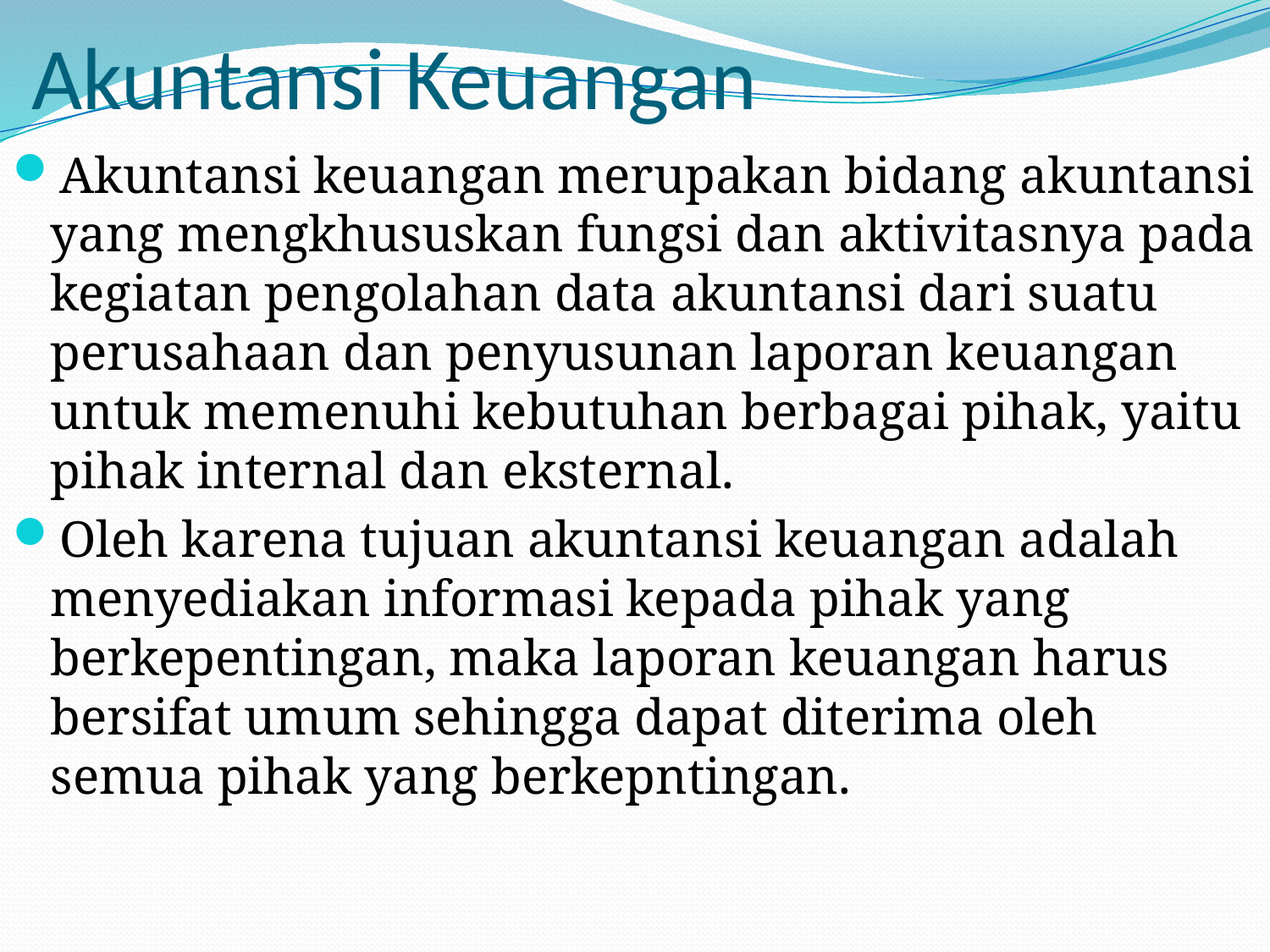

# Akuntansi Keuangan
Akuntansi keuangan merupakan bidang akuntansi yang mengkhususkan fungsi dan aktivitasnya pada kegiatan pengolahan data akuntansi dari suatu perusahaan dan penyusunan laporan keuangan untuk memenuhi kebutuhan berbagai pihak, yaitu pihak internal dan eksternal.
Oleh karena tujuan akuntansi keuangan adalah menyediakan informasi kepada pihak yang berkepentingan, maka laporan keuangan harus bersifat umum sehingga dapat diterima oleh semua pihak yang berkepntingan.